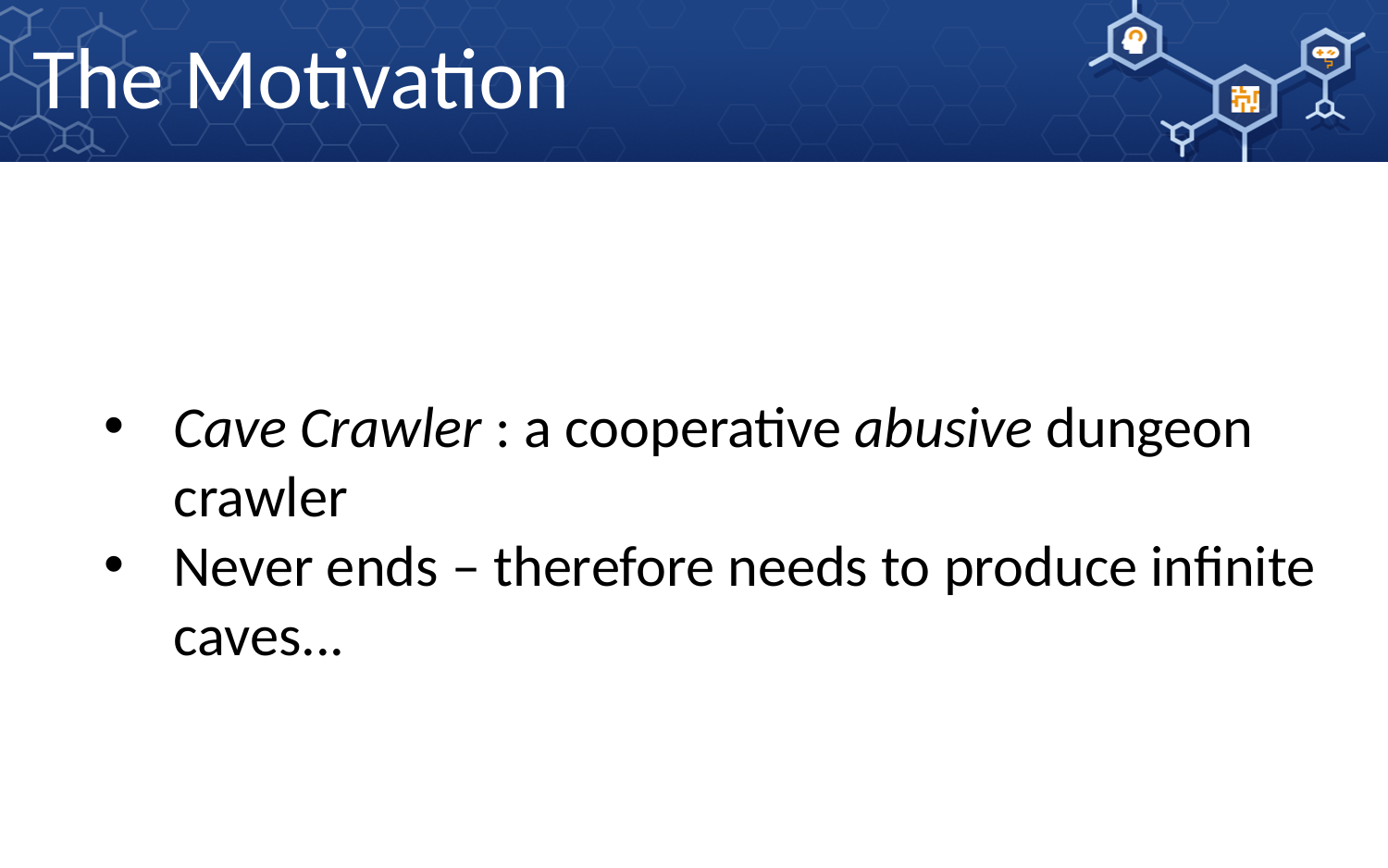

# The Motivation
Cave Crawler : a cooperative abusive dungeon crawler
Never ends – therefore needs to produce infinite caves...